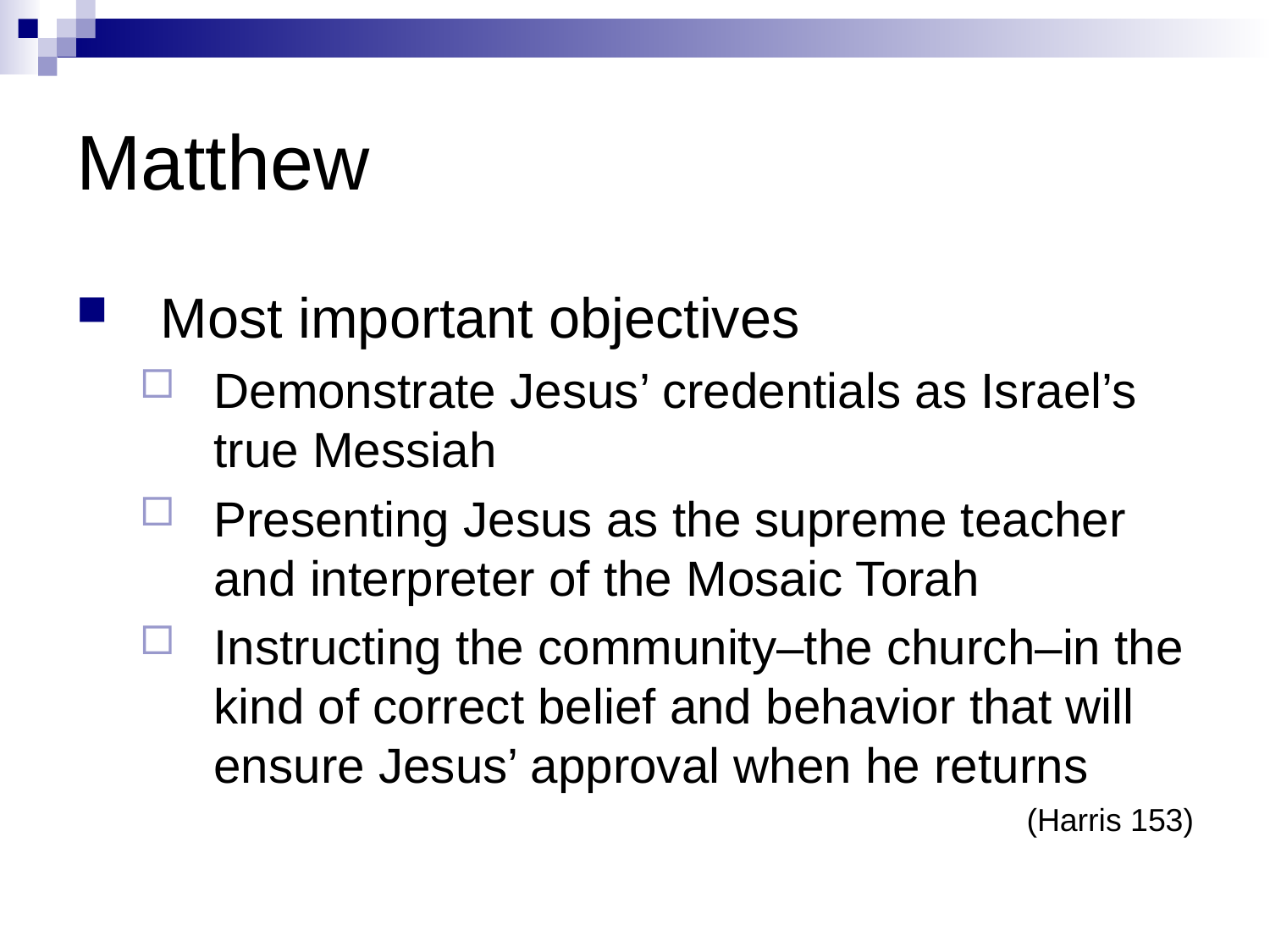

# Matthew
Most important objectives
Demonstrate Jesus’ credentials as Israel’s true Messiah
Presenting Jesus as the supreme teacher and interpreter of the Mosaic Torah
Instructing the community–the church–in the kind of correct belief and behavior that will ensure Jesus’ approval when he returns
(Harris 153)